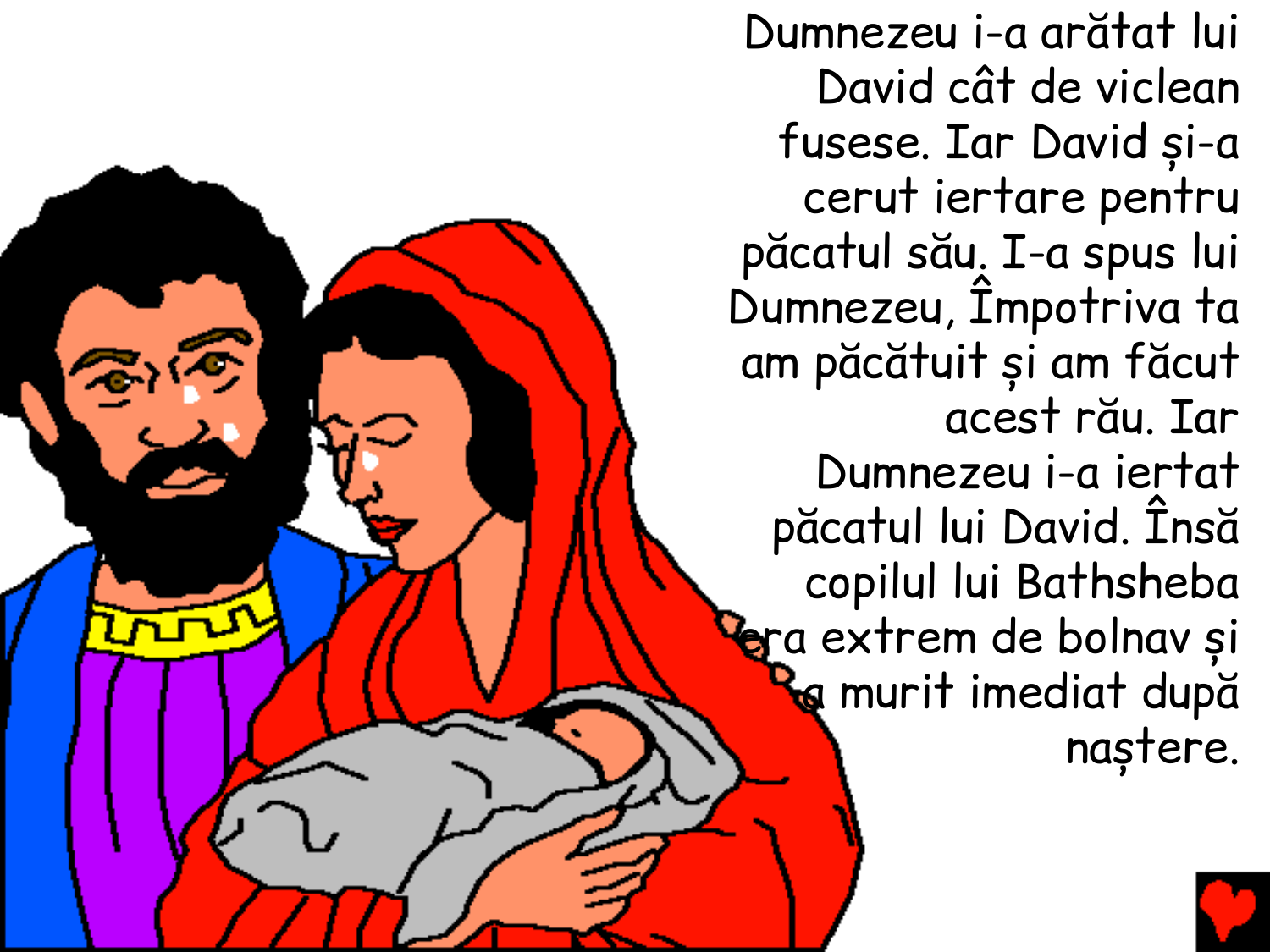

Dumnezeu i-a arătat lui David cât de viclean fusese. Iar David și-a cerut iertare pentru păcatul său. I-a spus lui Dumnezeu, Împotriva ta am păcătuit și am făcut acest rău. Iar Dumnezeu i-a iertat păcatul lui David. Însă copilul lui Bathsheba era extrem de bolnav și a murit imediat după naștere.